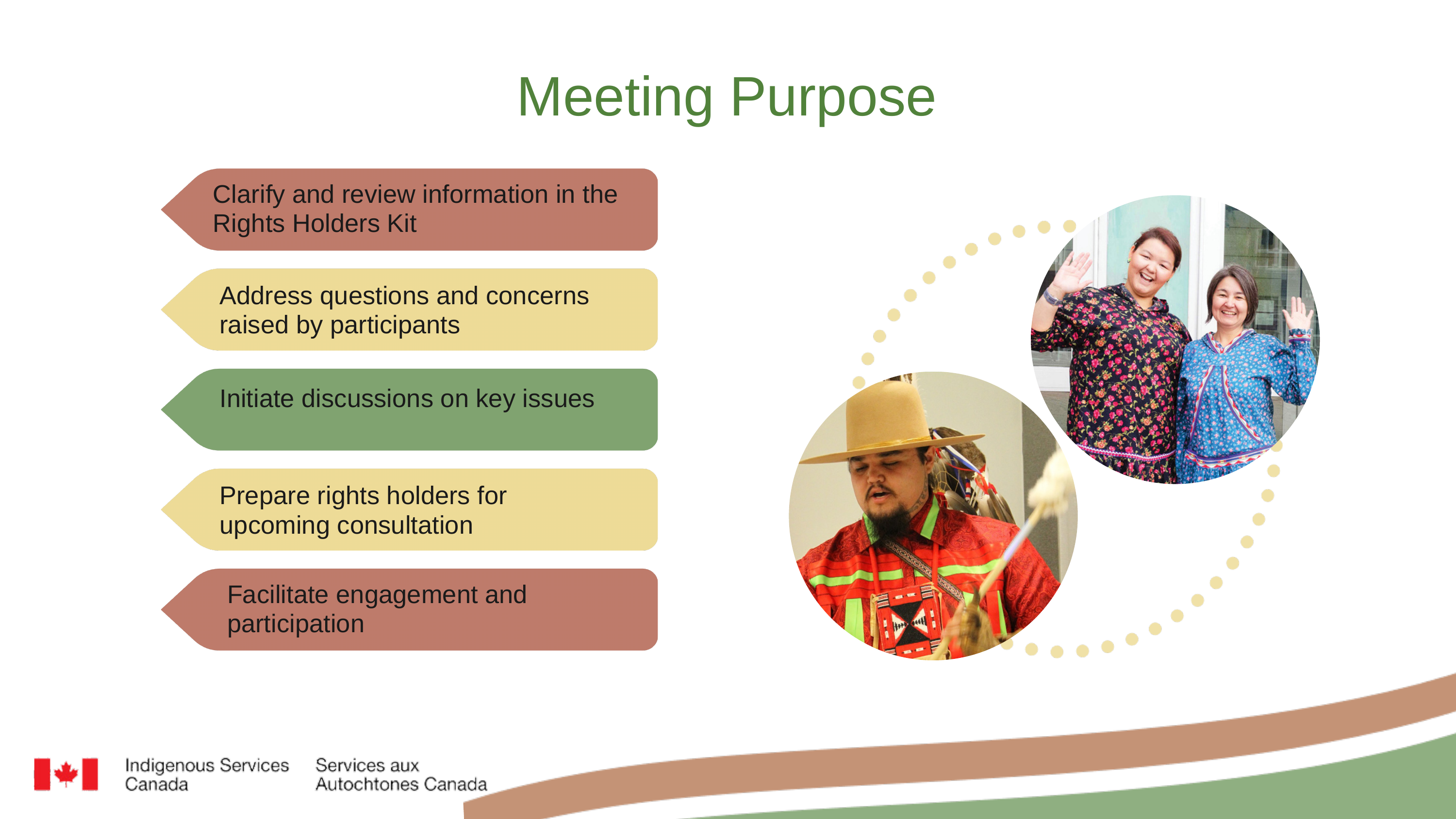

Meeting Purpose

Clarify and review information in the Rights Holders Kit

Address questions and concerns raised by participants

Initiate discussions on key issues
Prepare rights holders for upcoming consultation
Facilitate engagement and participation